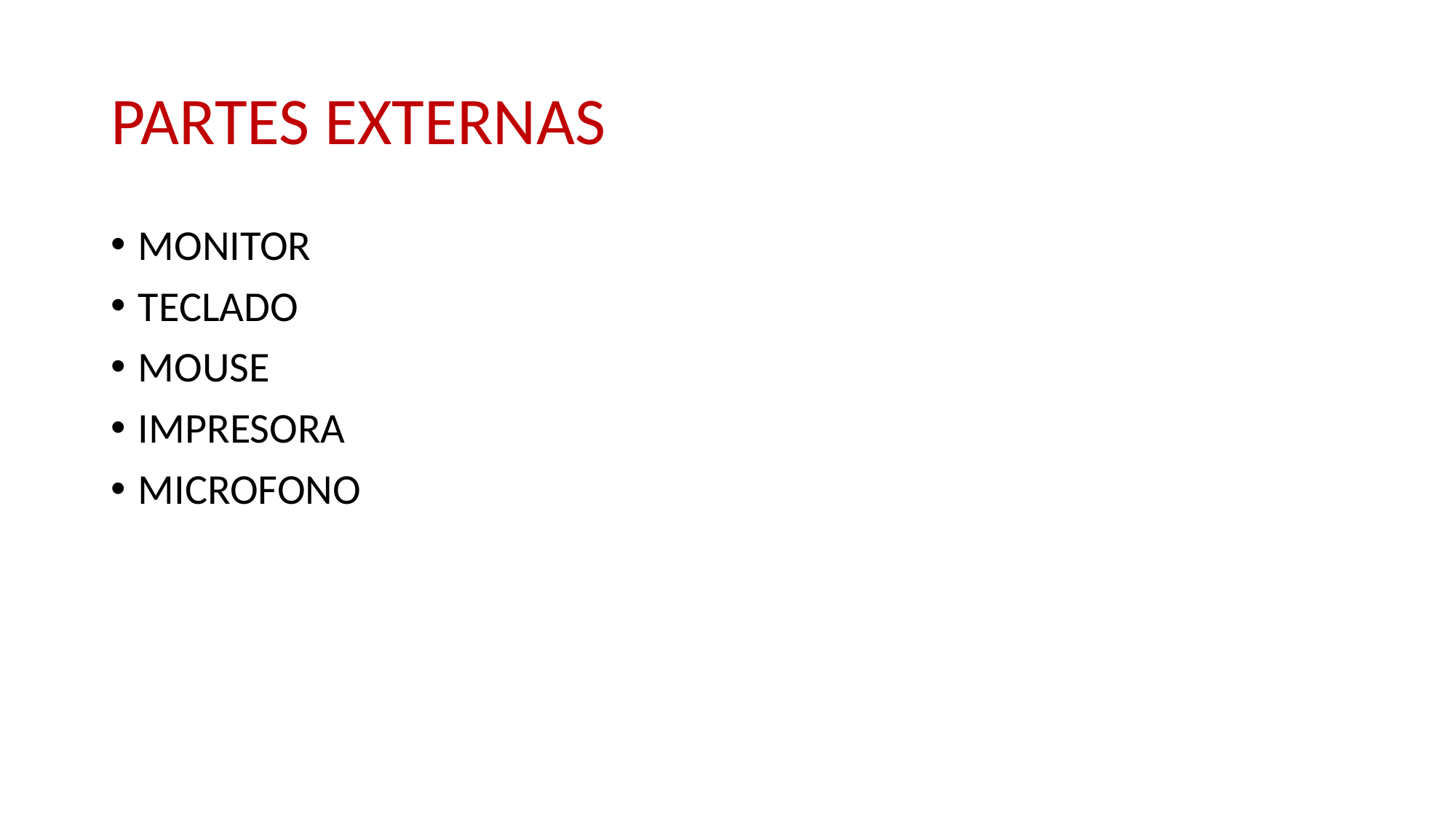

# PARTES EXTERNAS
MONITOR
TECLADO
MOUSE
IMPRESORA
MICROFONO